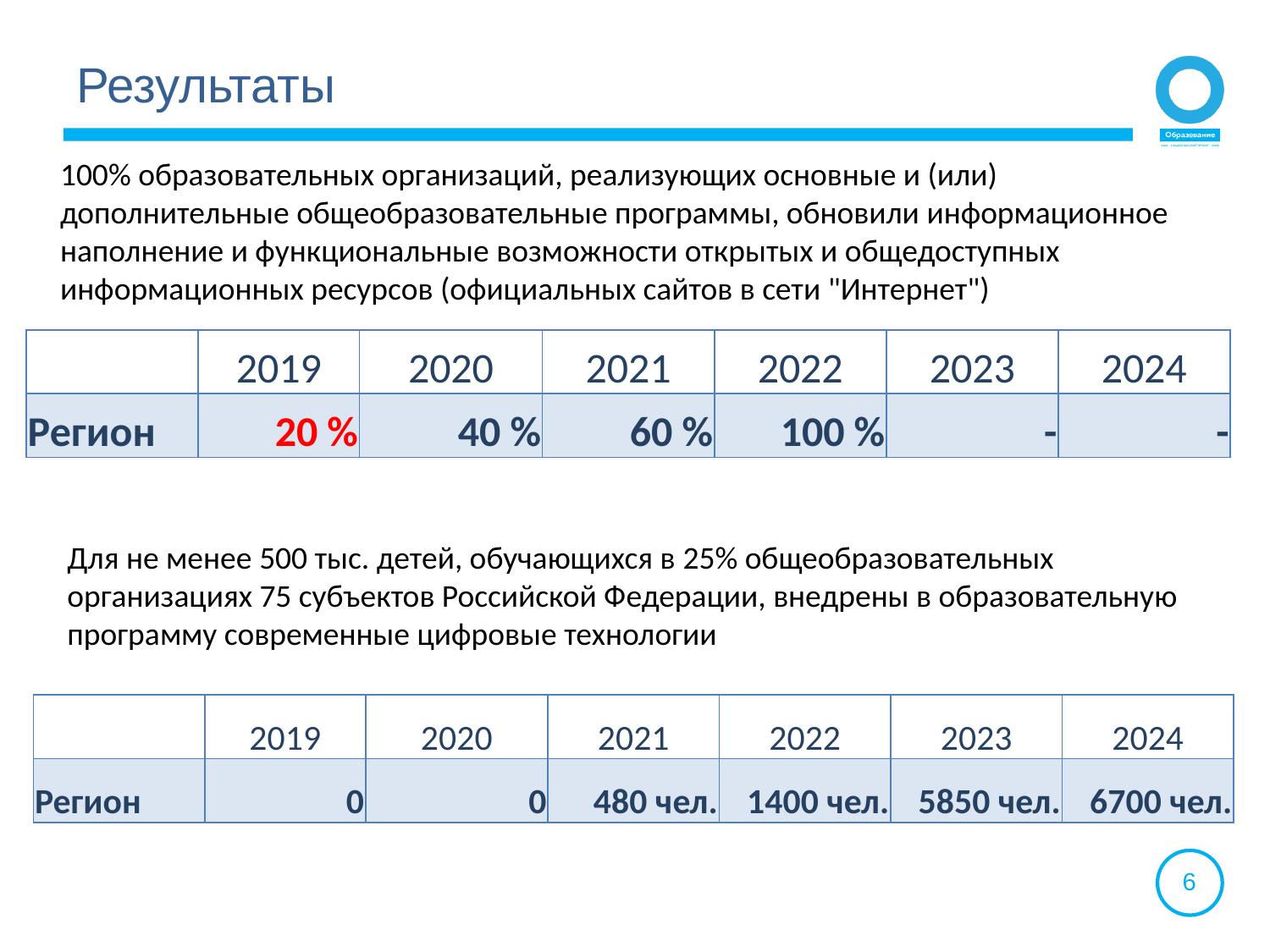

# Результаты
100% образовательных организаций, реализующих основные и (или) дополнительные общеобразовательные программы, обновили информационное наполнение и функциональные возможности открытых и общедоступных информационных ресурсов (официальных сайтов в сети "Интернет")
|  | 2019 | 2020 | 2021 | 2022 | 2023 | 2024 |
| --- | --- | --- | --- | --- | --- | --- |
| Регион | 20 % | 40 % | 60 % | 100 % | - | - |
Для не менее 500 тыс. детей, обучающихся в 25% общеобразовательных организациях 75 субъектов Российской Федерации, внедрены в образовательную программу современные цифровые технологии
|  | 2019 | 2020 | 2021 | 2022 | 2023 | 2024 |
| --- | --- | --- | --- | --- | --- | --- |
| Регион | 0 | 0 | 480 чел. | 1400 чел. | 5850 чел. | 6700 чел. |